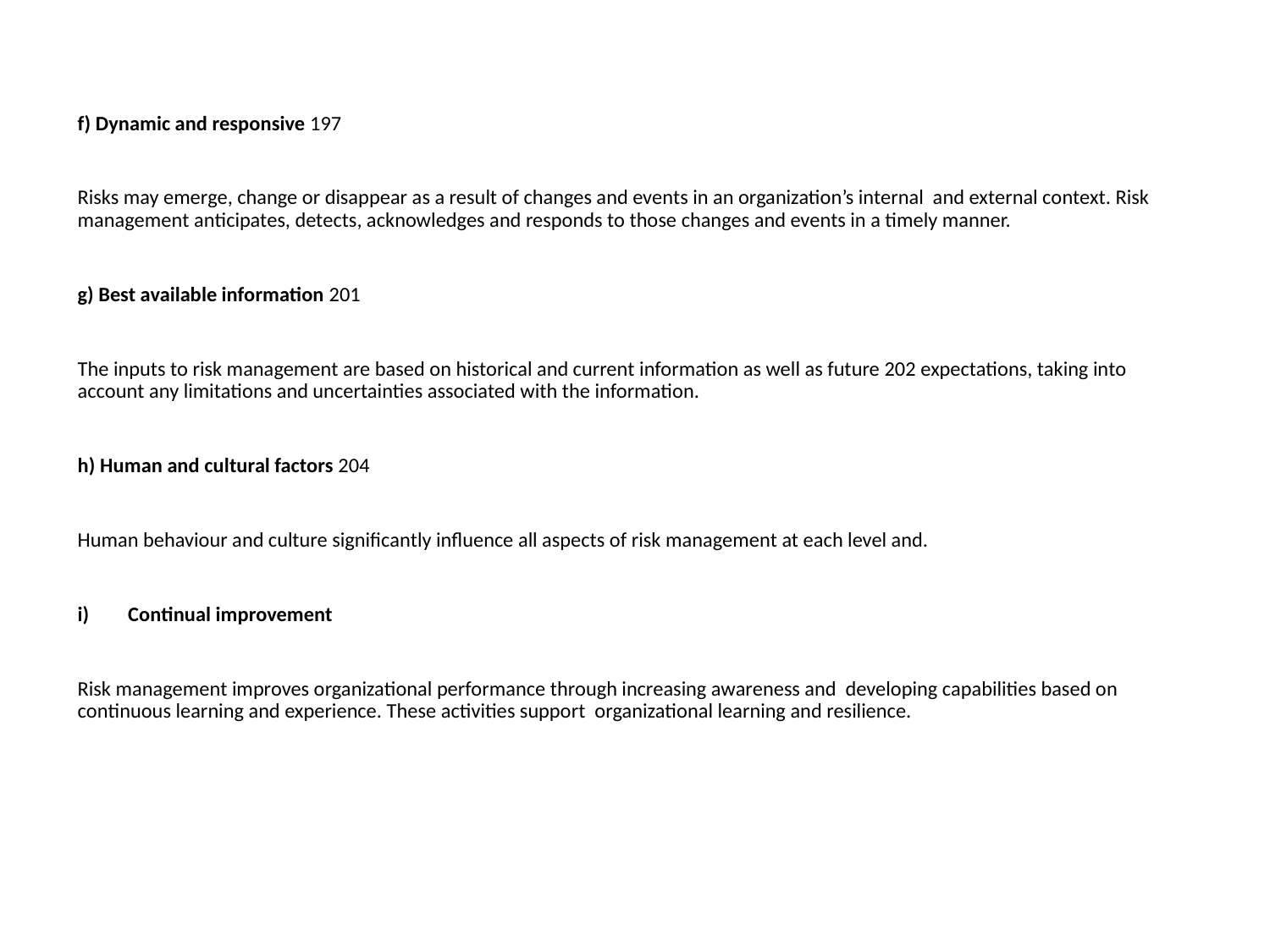

f) Dynamic and responsive 197

Risks may emerge, change or disappear as a result of changes and events in an organization’s internal  and external context. Risk management anticipates, detects, acknowledges and responds to those changes and events in a timely manner.

g) Best available information 201

The inputs to risk management are based on historical and current information as well as future 202 expectations, taking into account any limitations and uncertainties associated with the information.

h) Human and cultural factors 204

Human behaviour and culture significantly influence all aspects of risk management at each level and.

Continual improvement

Risk management improves organizational performance through increasing awareness and  developing capabilities based on continuous learning and experience. These activities support  organizational learning and resilience.